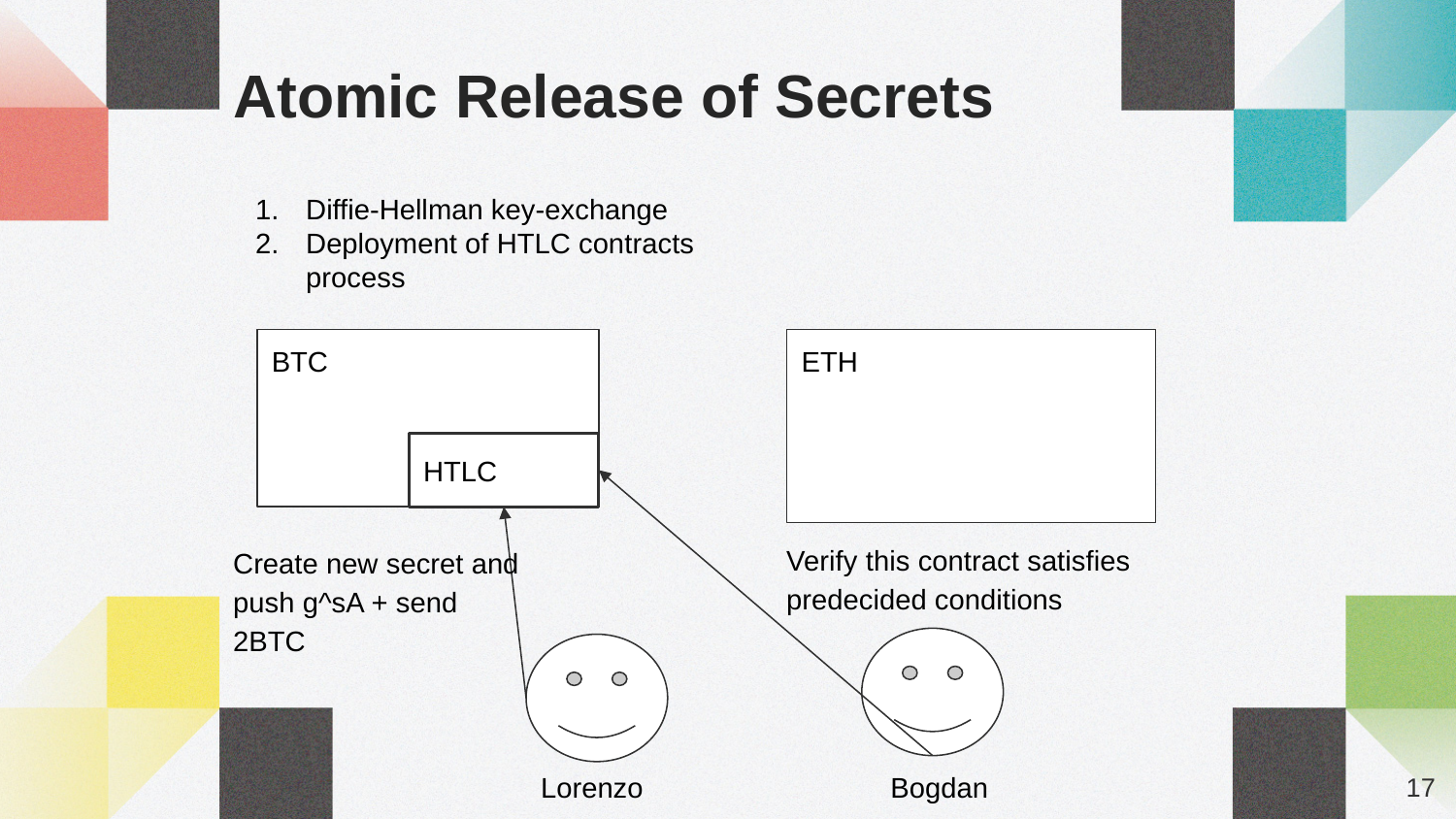

# Atomic Release of Secrets
Diffie-Hellman key-exchange
Deployment of HTLC contracts process

BTC
ETH

HTLC
Verify this contract satisfies predecided conditions
Create new secret and push g^sA + send 2BTC

Lorenzo
Bogdan
17